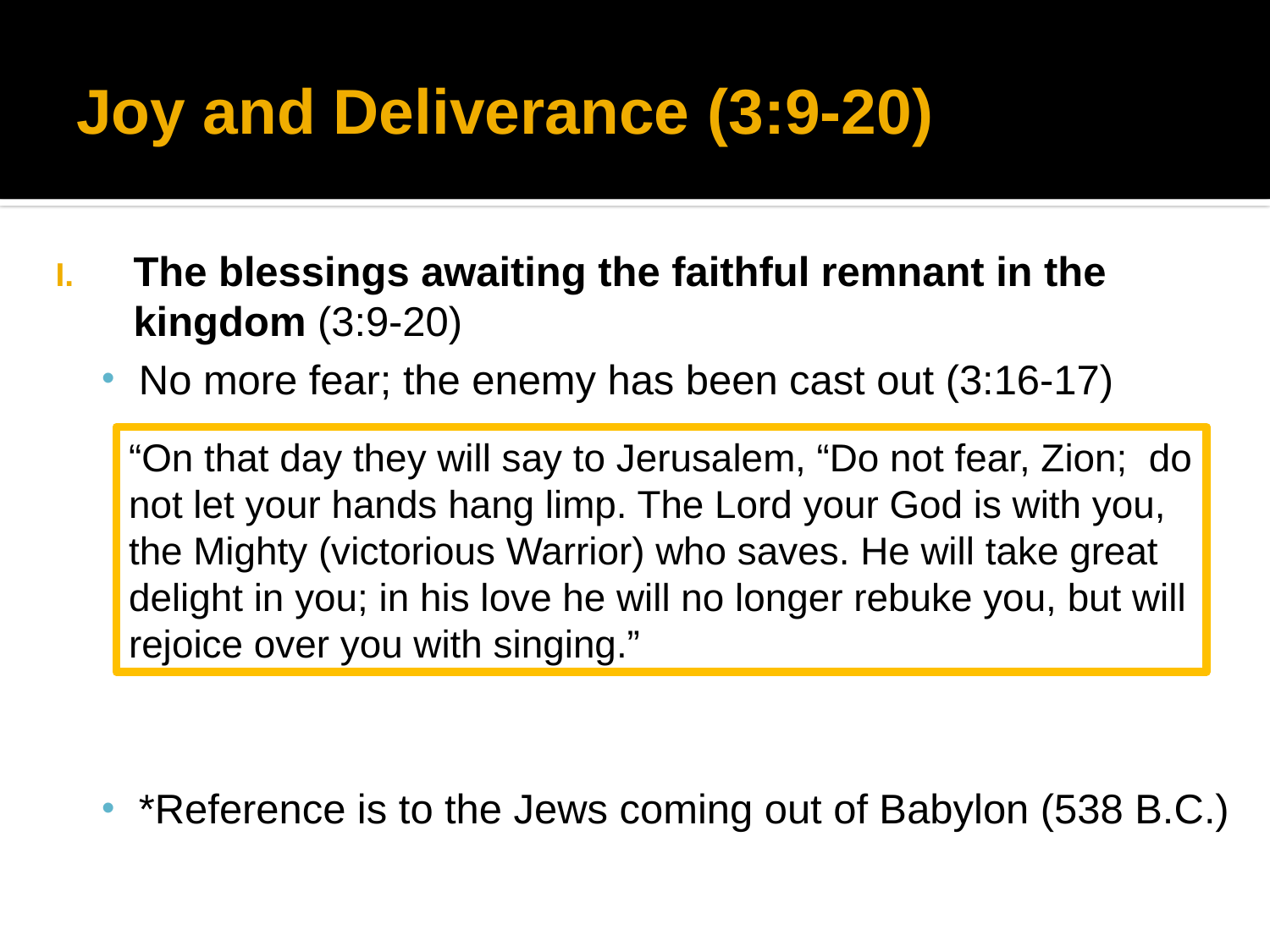

# Joy and Deliverance (3:9-20)
The blessings awaiting the faithful remnant in the kingdom (3:9-20)
No more fear; the enemy has been cast out (3:16-17)

*Reference is to the Jews coming out of Babylon (538 B.C.)
“On that day they will say to Jerusalem, “Do not fear, Zion;  do not let your hands hang limp. The Lord your God is with you, the Mighty (victorious Warrior) who saves. He will take great delight in you; in his love he will no longer rebuke you, but will rejoice over you with singing.”